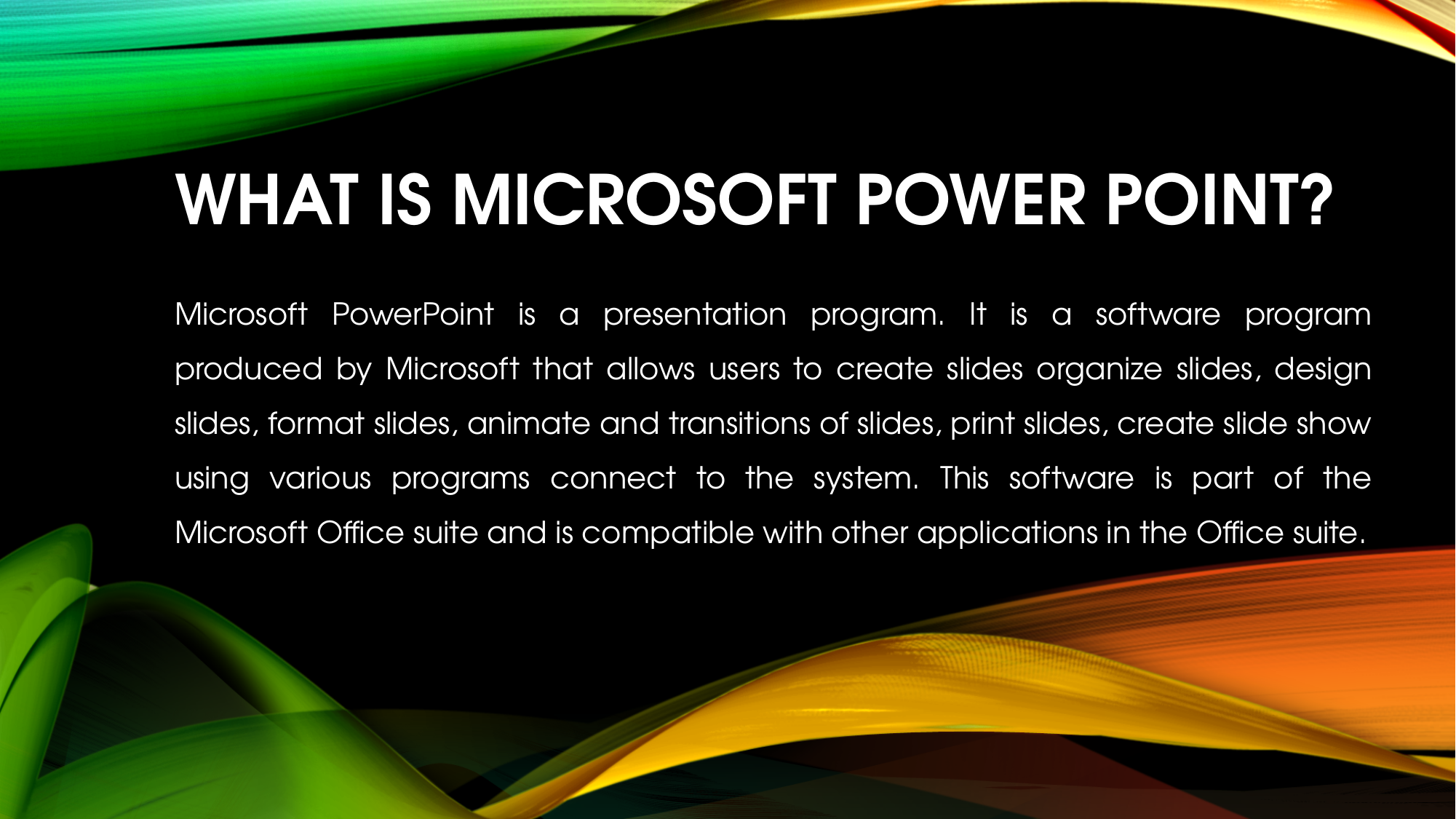

# What is Microsoft Power Point?
Microsoft PowerPoint is a presentation program. It is a software program produced by Microsoft that allows users to create slides organize slides, design slides, format slides, animate and transitions of slides, print slides, create slide show using various programs connect to the system. This software is part of the Microsoft Office suite and is compatible with other applications in the Office suite.